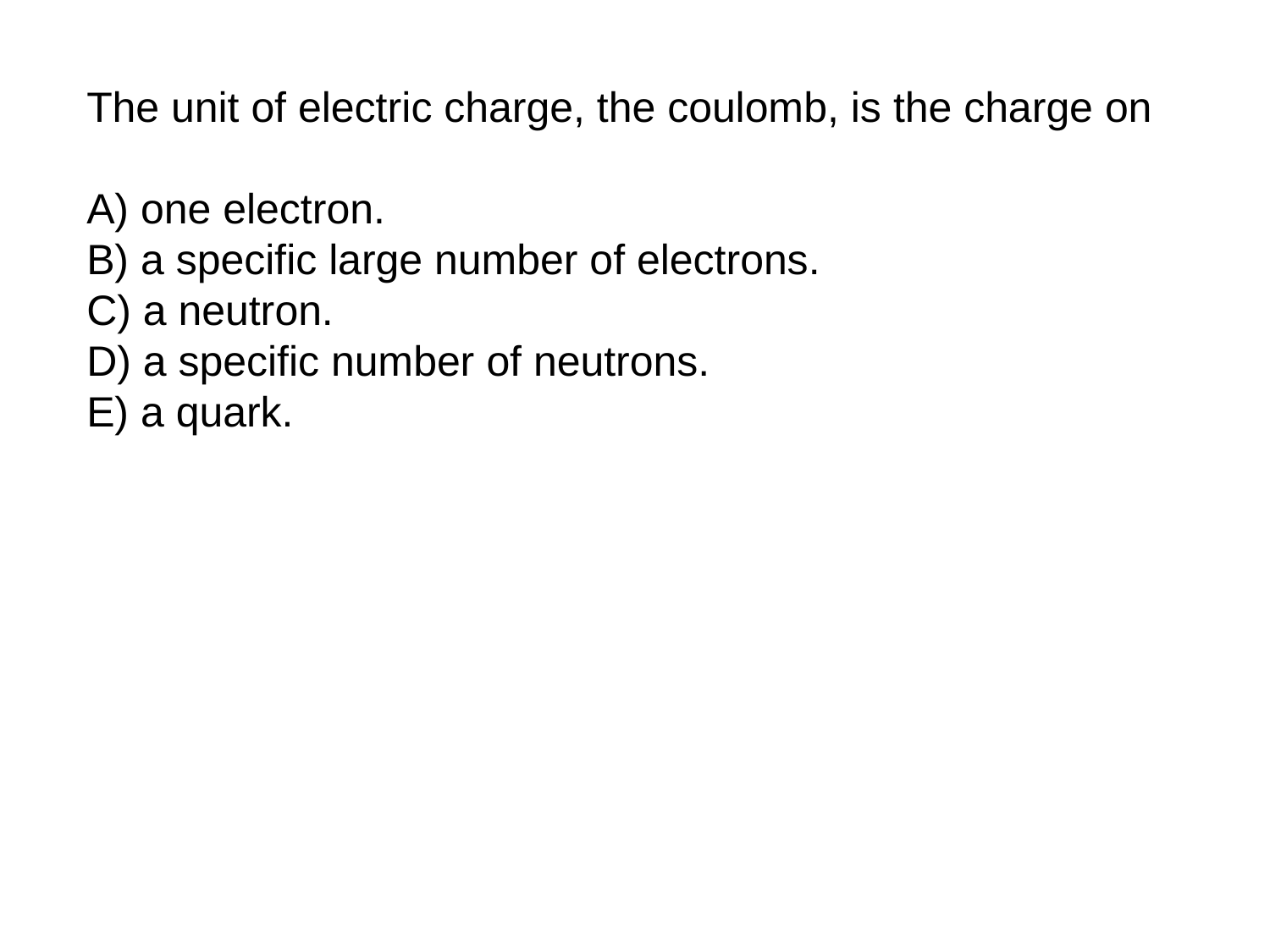

The unit of electric charge, the coulomb, is the charge on

A) one electron.
B) a specific large number of electrons.
C) a neutron.
D) a specific number of neutrons.
E) a quark.